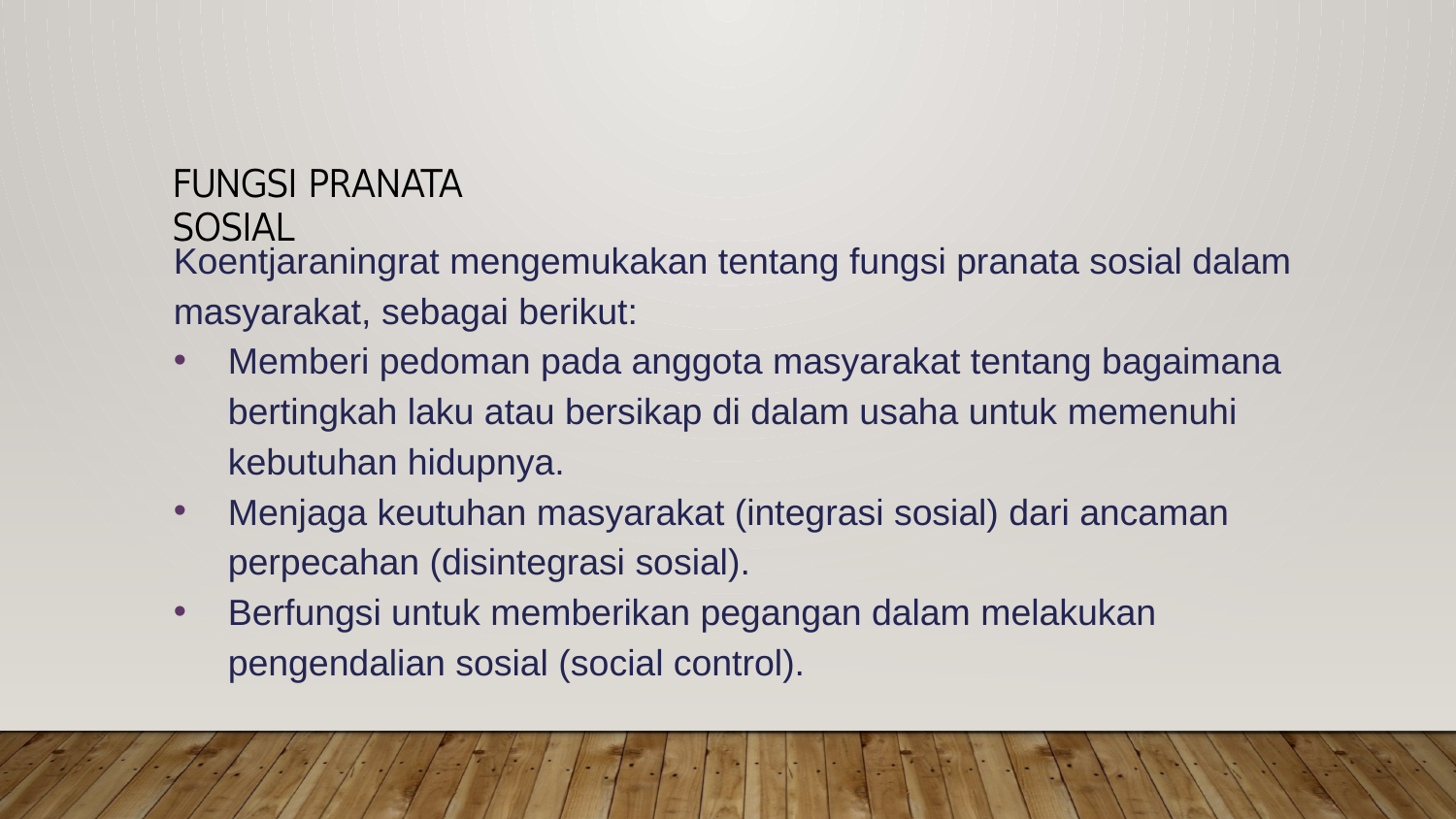

# Fungsi Pranata Sosial
Koentjaraningrat mengemukakan tentang fungsi pranata sosial dalam masyarakat, sebagai berikut:
Memberi pedoman pada anggota masyarakat tentang bagaimana bertingkah laku atau bersikap di dalam usaha untuk memenuhi kebutuhan hidupnya.
Menjaga keutuhan masyarakat (integrasi sosial) dari ancaman perpecahan (disintegrasi sosial).
Berfungsi untuk memberikan pegangan dalam melakukan pengendalian sosial (social control).